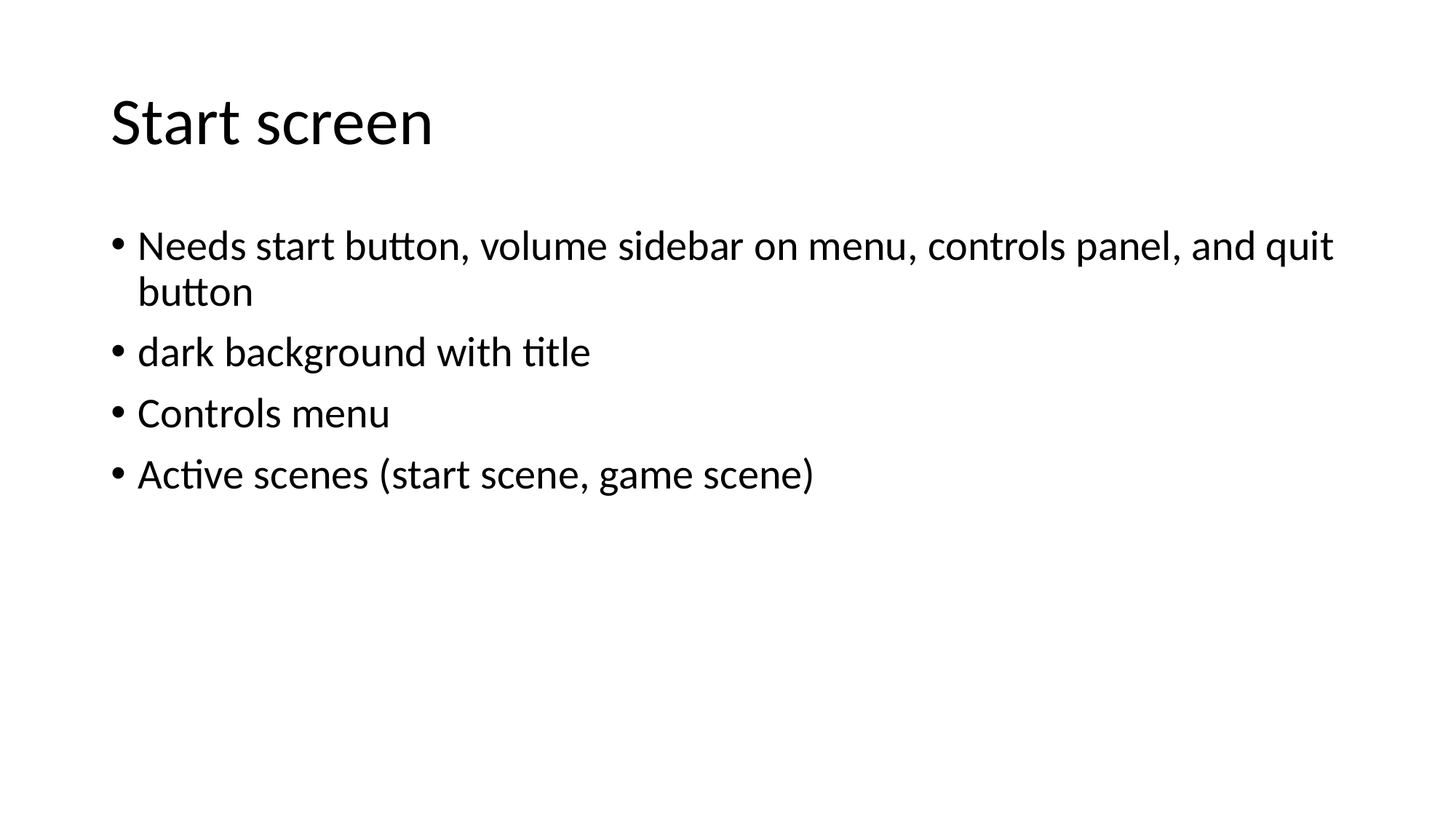

# Start screen
Needs start button, volume sidebar on menu, controls panel, and quit button
dark background with title
Controls menu
Active scenes (start scene, game scene)